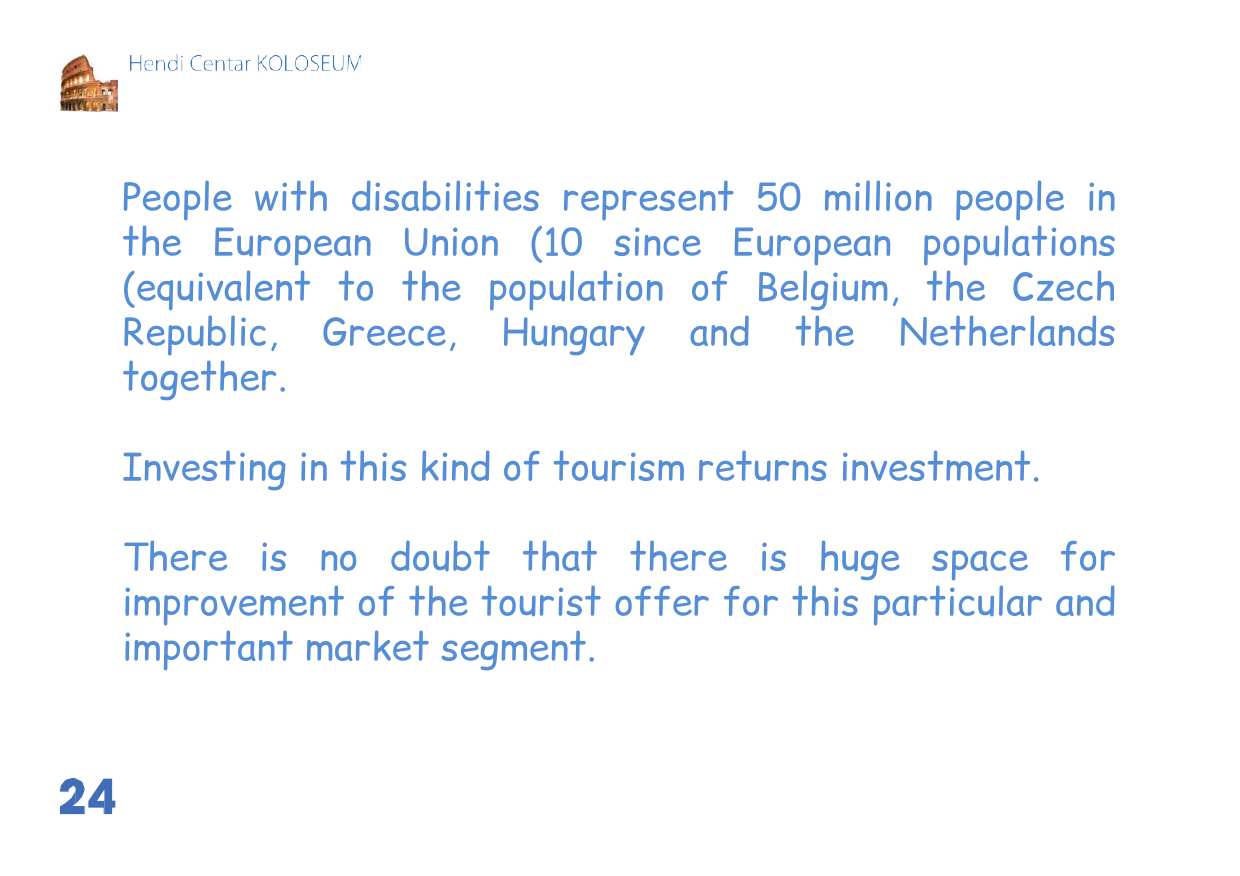

People with disabilities represent 50 million people in the European Union (10 since European populations (equivalent to the population of Belgium, the Czech Republic, Greece, Hungary and the Netherlands together.

Investing in this kind of tourism returns investment.

There is no doubt that there is huge space for improvement of the tourist offer for this particular and important market segment.